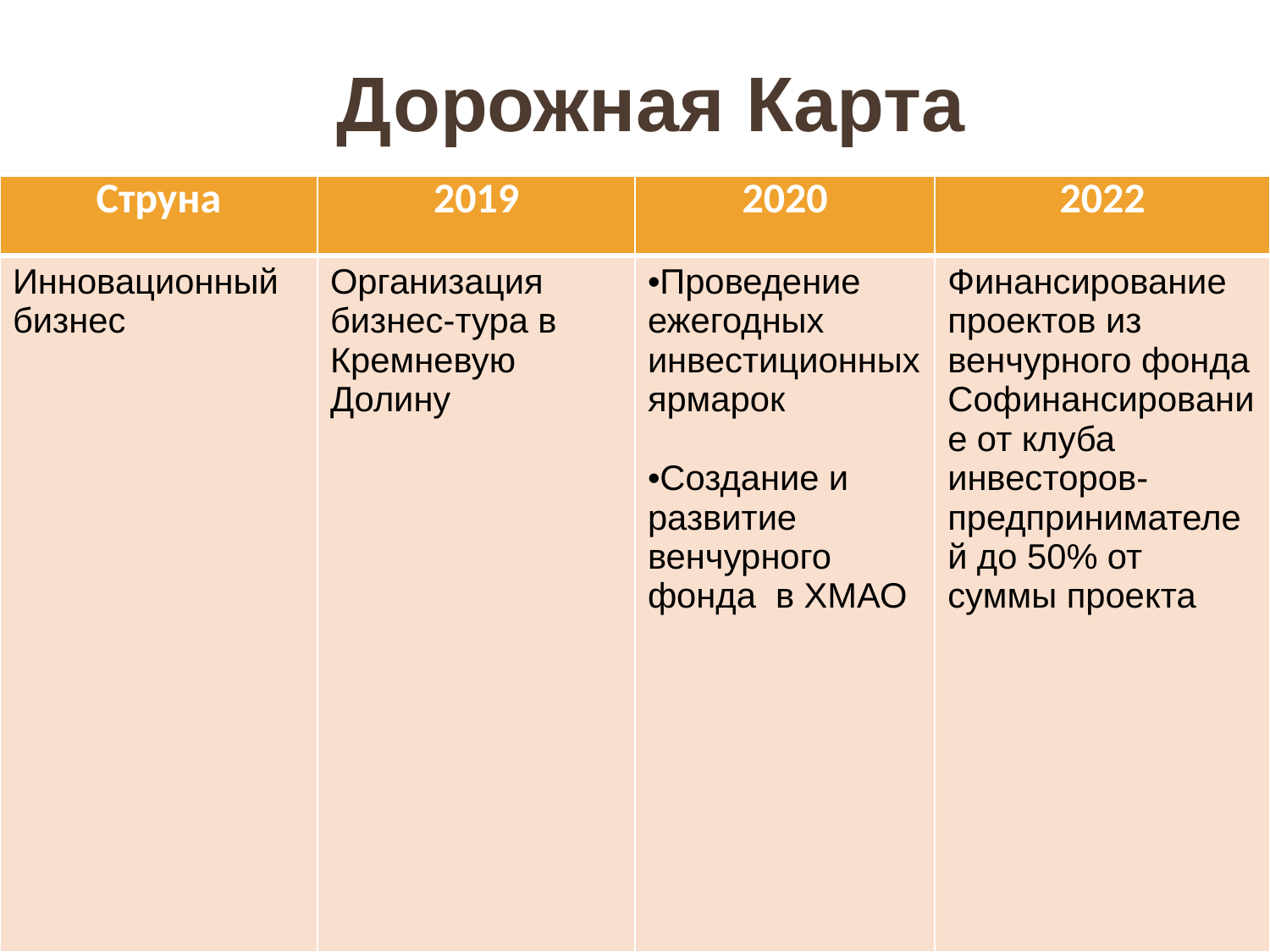

# Дорожная Карта
| Струна | 2019 | 2020 | 2022 |
| --- | --- | --- | --- |
| Инновационный бизнес | Организация бизнес-тура в Кремневую Долину | Проведение ежегодных инвестиционных ярмарок Создание и развитие венчурного фонда в ХМАО | Финансирование проектов из венчурного фонда Софинансирование от клуба инвесторов-предпринимателей до 50% от суммы проекта |